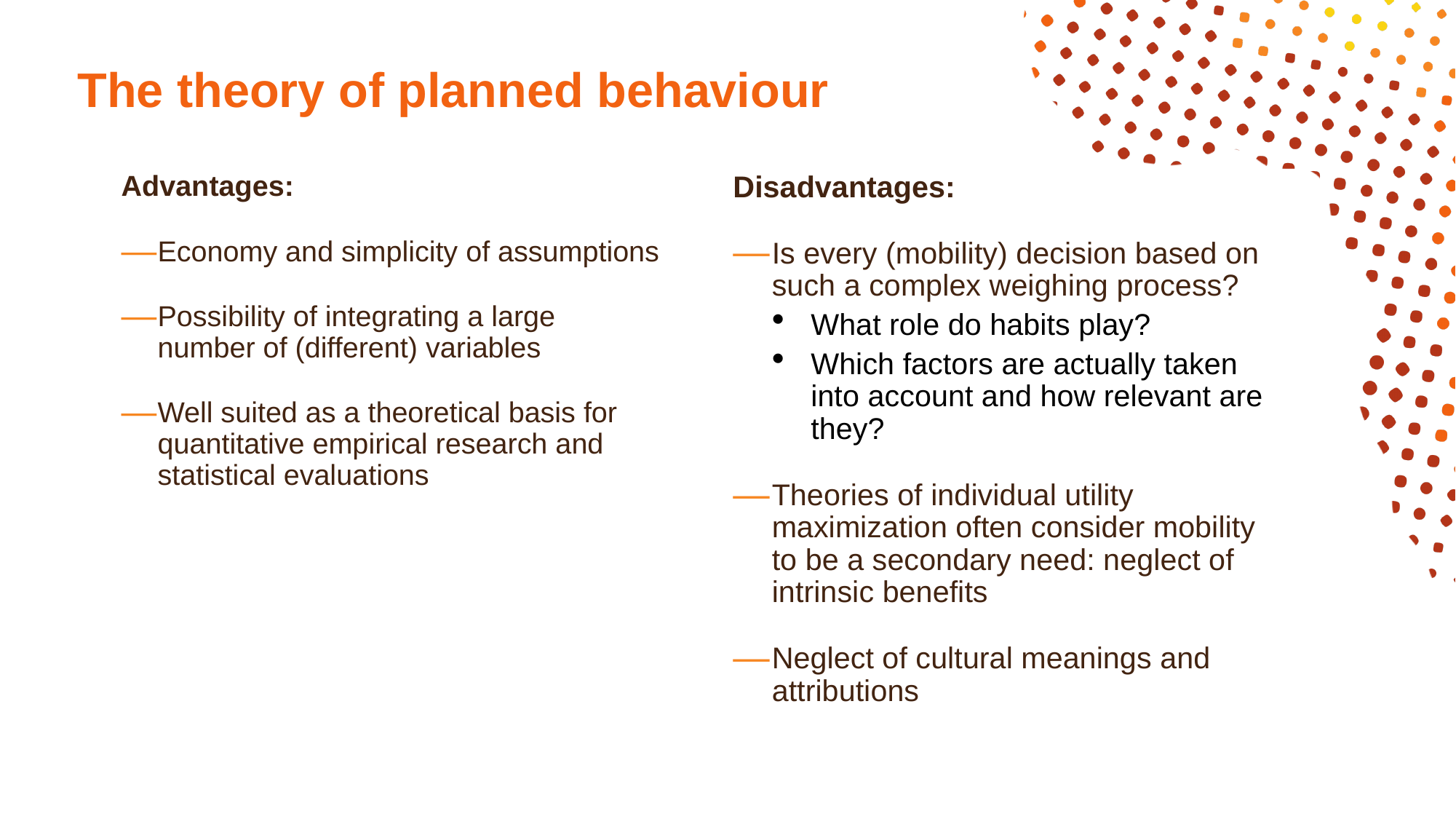

# The theory of planned behaviour
Disadvantages:
Is every (mobility) decision based on such a complex weighing process?
What role do habits play?
Which factors are actually taken into account and how relevant are they?
Theories of individual utility maximization often consider mobility to be a secondary need: neglect of intrinsic benefits
Neglect of cultural meanings and attributions
Advantages:
Economy and simplicity of assumptions
Possibility of integrating a large number of (different) variables
Well suited as a theoretical basis for quantitative empirical research and statistical evaluations